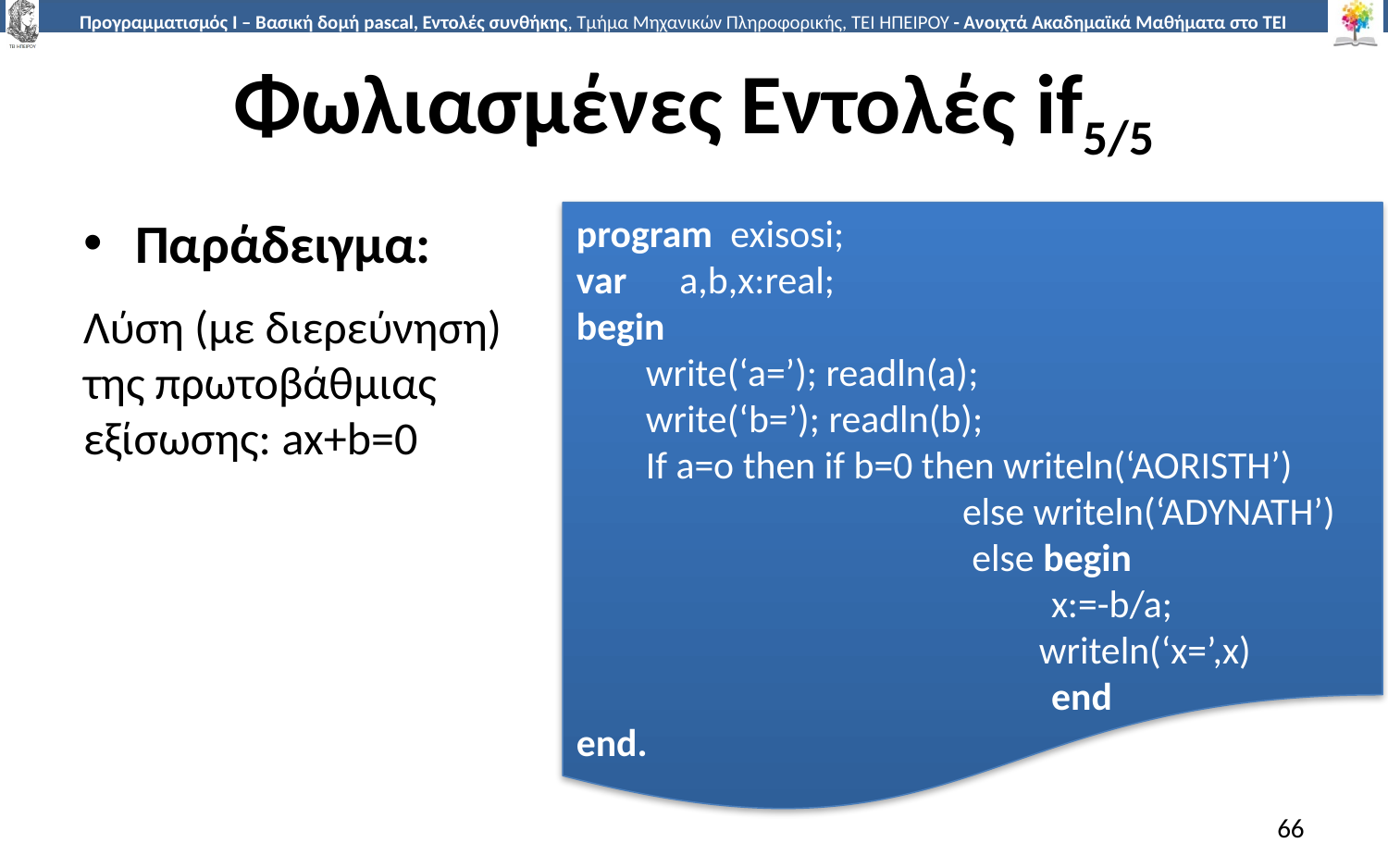

# Φωλιασμένες Εντολές if5/5
Παράδειγμα:
Λύση (με διερεύνηση) της πρωτοβάθμιας εξίσωσης: ax+b=0

program  exisosi;
var      a,b,x:real;
begin
write(‘a=’); readln(a);
write(‘b=’); readln(b);
If a=o then if b=0 then writeln(‘AORISTH’)
                                    else writeln(‘ADYNATH’)
                                             else begin
                                                      x:=-b/a;                writeln(‘x=’,x)
                                                      end
end.

66